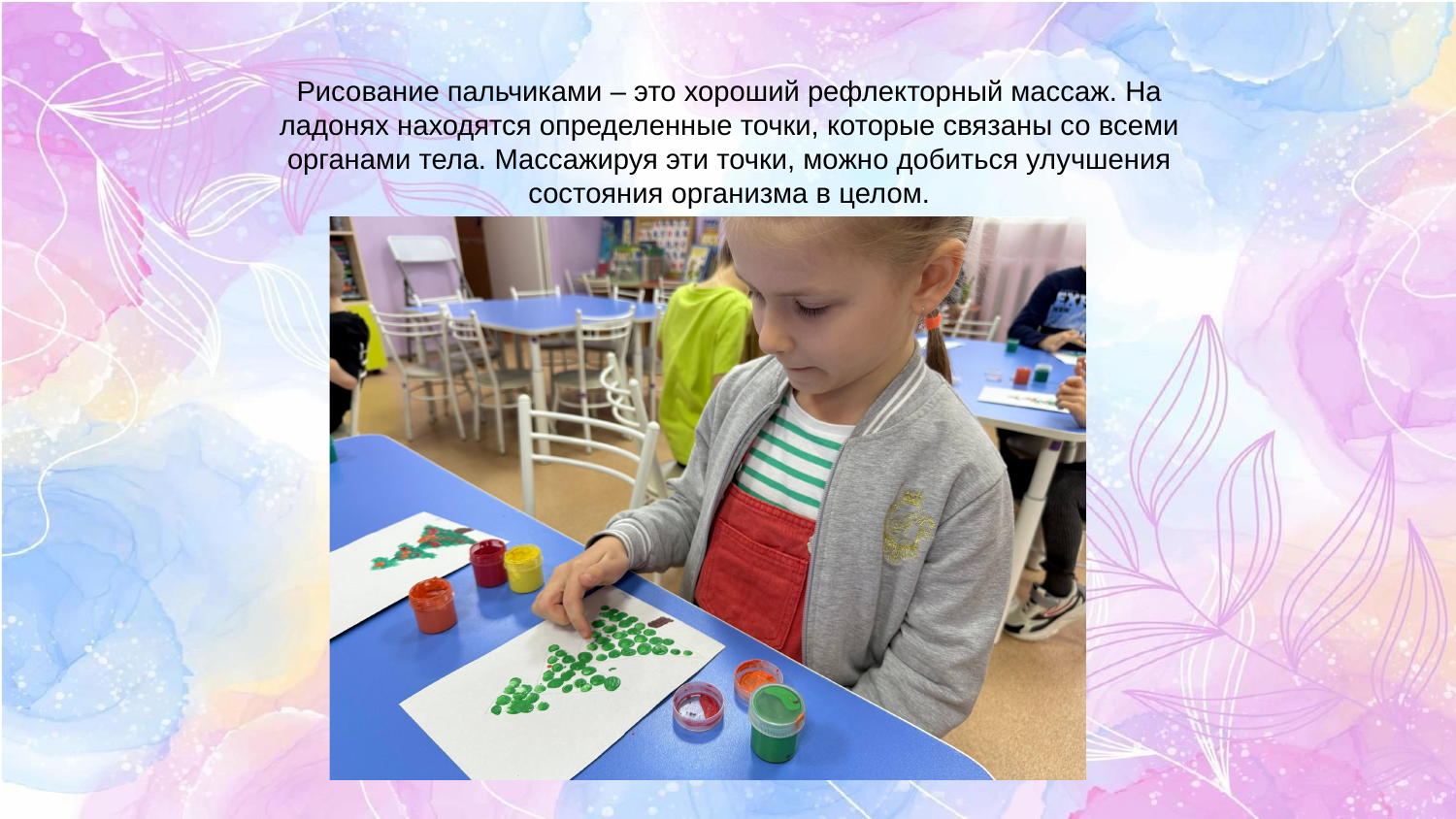

Рисование пальчиками – это хороший рефлекторный массаж. На ладонях находятся определенные точки, которые связаны со всеми органами тела. Массажируя эти точки, можно добиться улучшения состояния организма в целом.
#